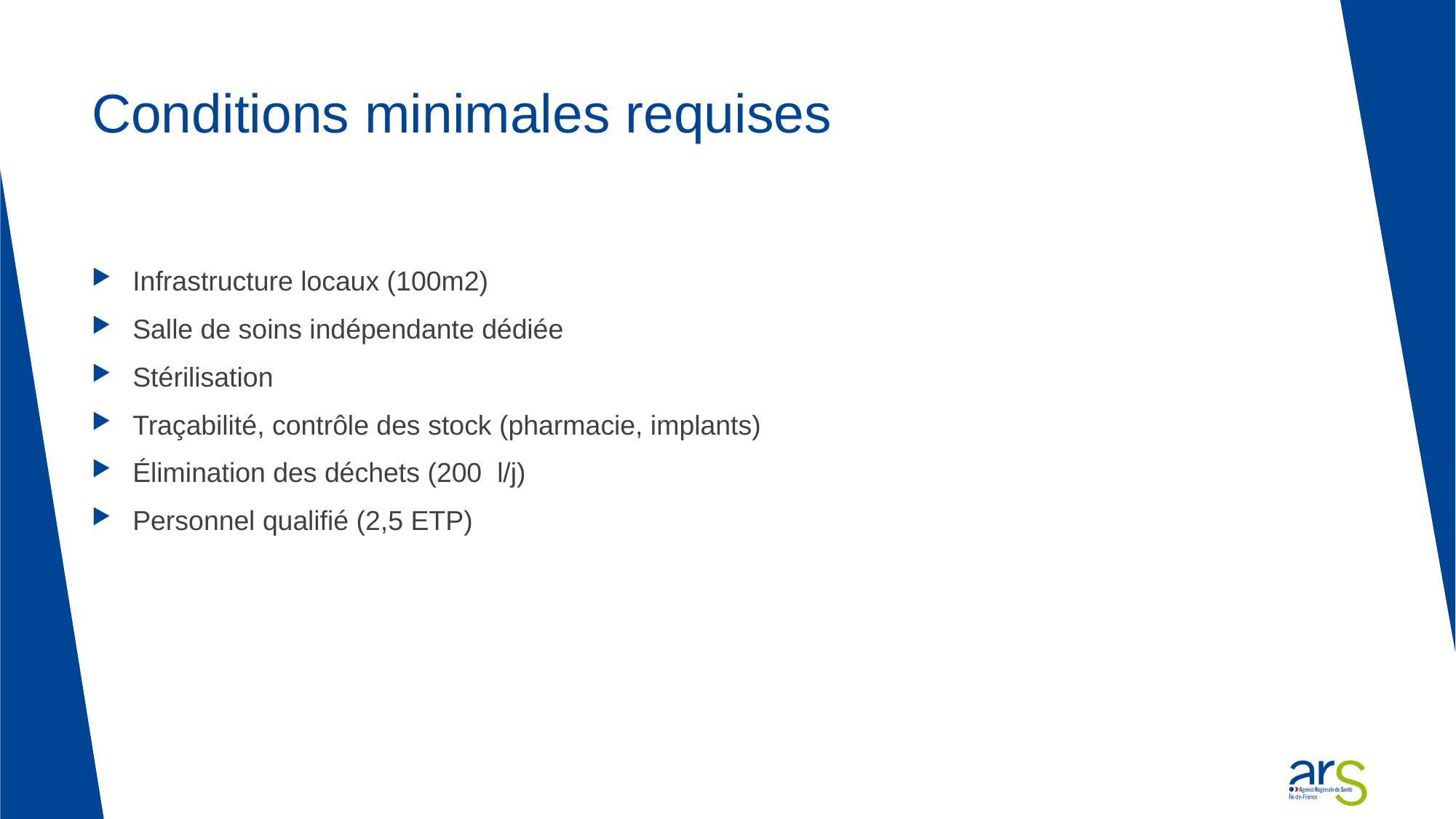

# Conditions minimales requises
Infrastructure locaux (100m2)
Salle de soins indépendante dédiée
Stérilisation
Traçabilité, contrôle des stock (pharmacie, implants)
Élimination des déchets (200  l/j)
Personnel qualifié (2,5 ETP)